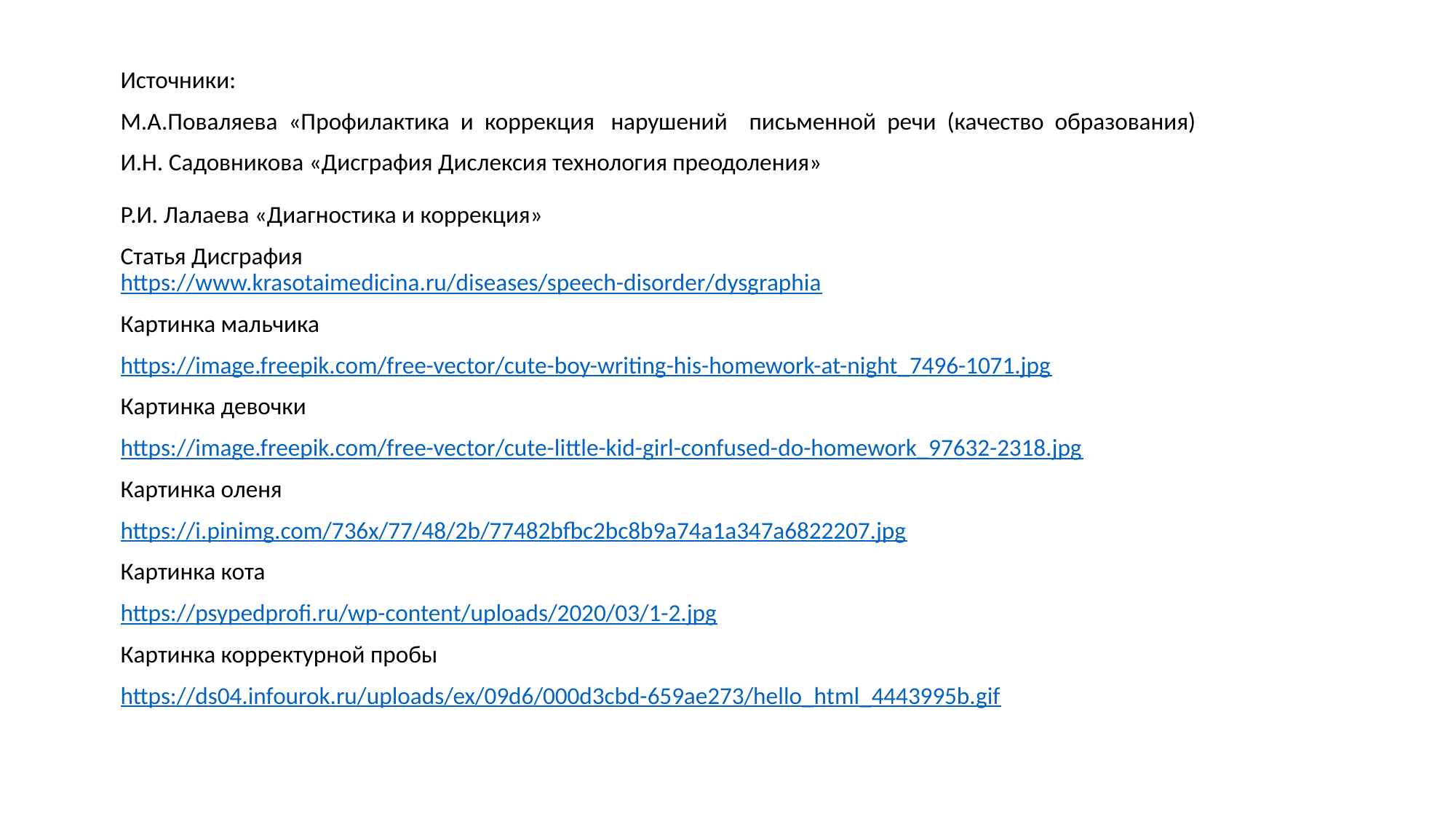

Источники:
М.А.Поваляева  «Профилактика  и  коррекция   нарушений    письменной  речи  (качество  образования)
И.Н. Садовникова «Дисграфия Дислексия технология преодоления»
Р.И. Лалаева «Диагностика и коррекция»
Статья Дисграфия
https://www.krasotaimedicina.ru/diseases/speech-disorder/dysgraphia
Картинка мальчика
https://image.freepik.com/free-vector/cute-boy-writing-his-homework-at-night_7496-1071.jpg
Картинка девочки
https://image.freepik.com/free-vector/cute-little-kid-girl-confused-do-homework_97632-2318.jpg
Картинка оленя
https://i.pinimg.com/736x/77/48/2b/77482bfbc2bc8b9a74a1a347a6822207.jpg
Картинка кота
https://psypedprofi.ru/wp-content/uploads/2020/03/1-2.jpg
Картинка корректурной пробы
https://ds04.infourok.ru/uploads/ex/09d6/000d3cbd-659ae273/hello_html_4443995b.gif